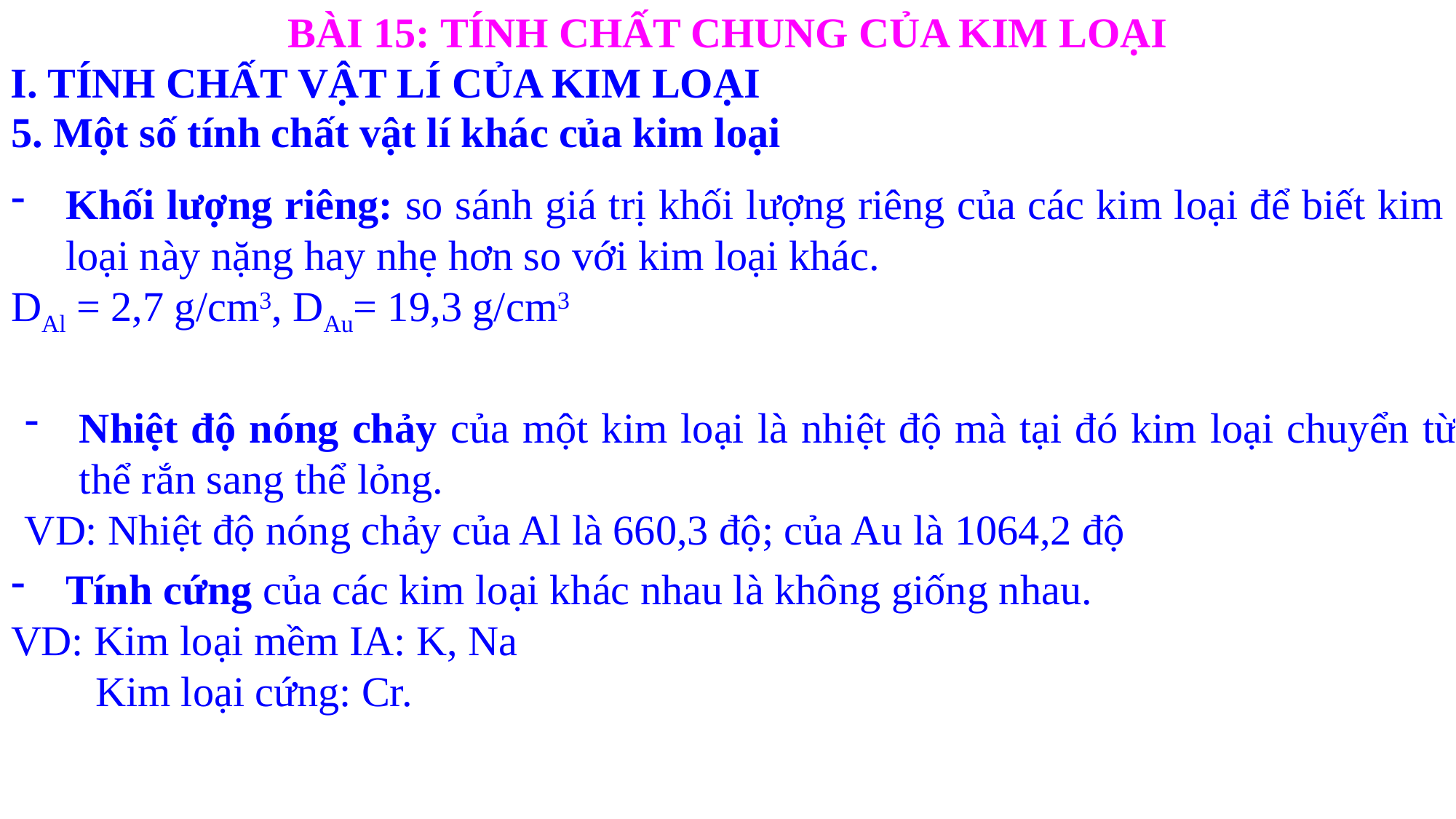

BÀI 15: TÍNH CHẤT CHUNG CỦA KIM LOẠI

I. TÍNH CHẤT VẬT LÍ CỦA KIM LOẠI
5. Một số tính chất vật lí khác của kim loại

Khối lượng riêng: so sánh giá trị khối lượng riêng của các kim loại để biết kim loại này nặng hay nhẹ hơn so với kim loại khác.
DAl = 2,7 g/cm3, DAu= 19,3 g/cm3

Nhiệt độ nóng chảy của một kim loại là nhiệt độ mà tại đó kim loại chuyển từ thể rắn sang thể lỏng.
VD: Nhiệt độ nóng chảy của Al là 660,3 độ; của Au là 1064,2 độ
Tính cứng của các kim loại khác nhau là không giống nhau.
VD: Kim loại mềm IA: K, Na
        Kim loại cứng: Cr.